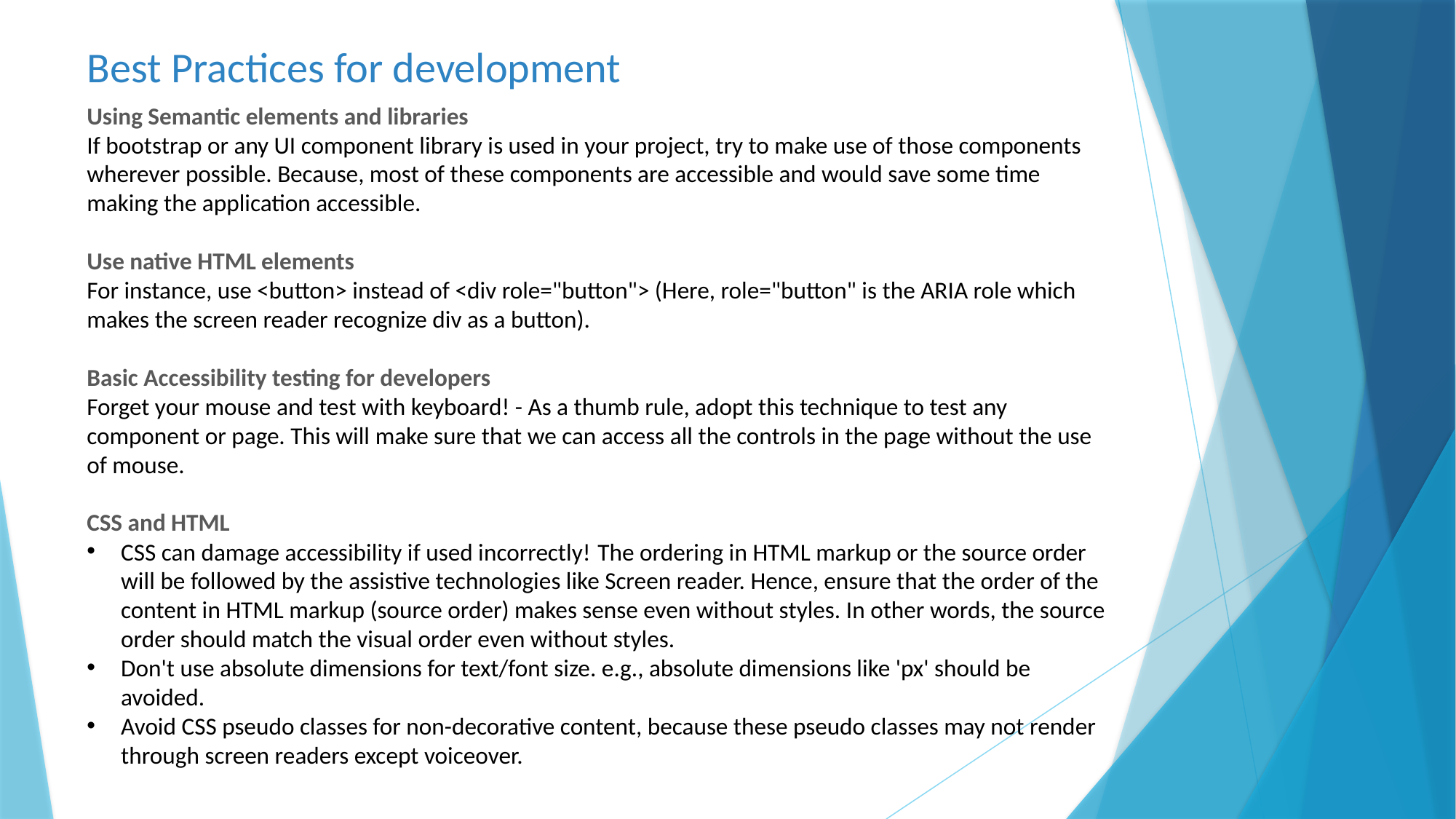

# Best Practices for development
Using Semantic elements and libraries
If bootstrap or any UI component library is used in your project, try to make use of those components wherever possible. Because, most of these components are accessible and would save some time making the application accessible.

Use native HTML elements
For instance, use <button> instead of <div role="button"> (Here, role="button" is the ARIA role which makes the screen reader recognize div as a button).

Basic Accessibility testing for developers
Forget your mouse and test with keyboard! - As a thumb rule, adopt this technique to test any component or page. This will make sure that we can access all the controls in the page without the use of mouse.

CSS and HTML
CSS can damage accessibility if used incorrectly! The ordering in HTML markup or the source order will be followed by the assistive technologies like Screen reader. Hence, ensure that the order of the content in HTML markup (source order) makes sense even without styles. In other words, the source order should match the visual order even without styles.
Don't use absolute dimensions for text/font size. e.g., absolute dimensions like 'px' should be avoided.
Avoid CSS pseudo classes for non-decorative content, because these pseudo classes may not render through screen readers except voiceover.